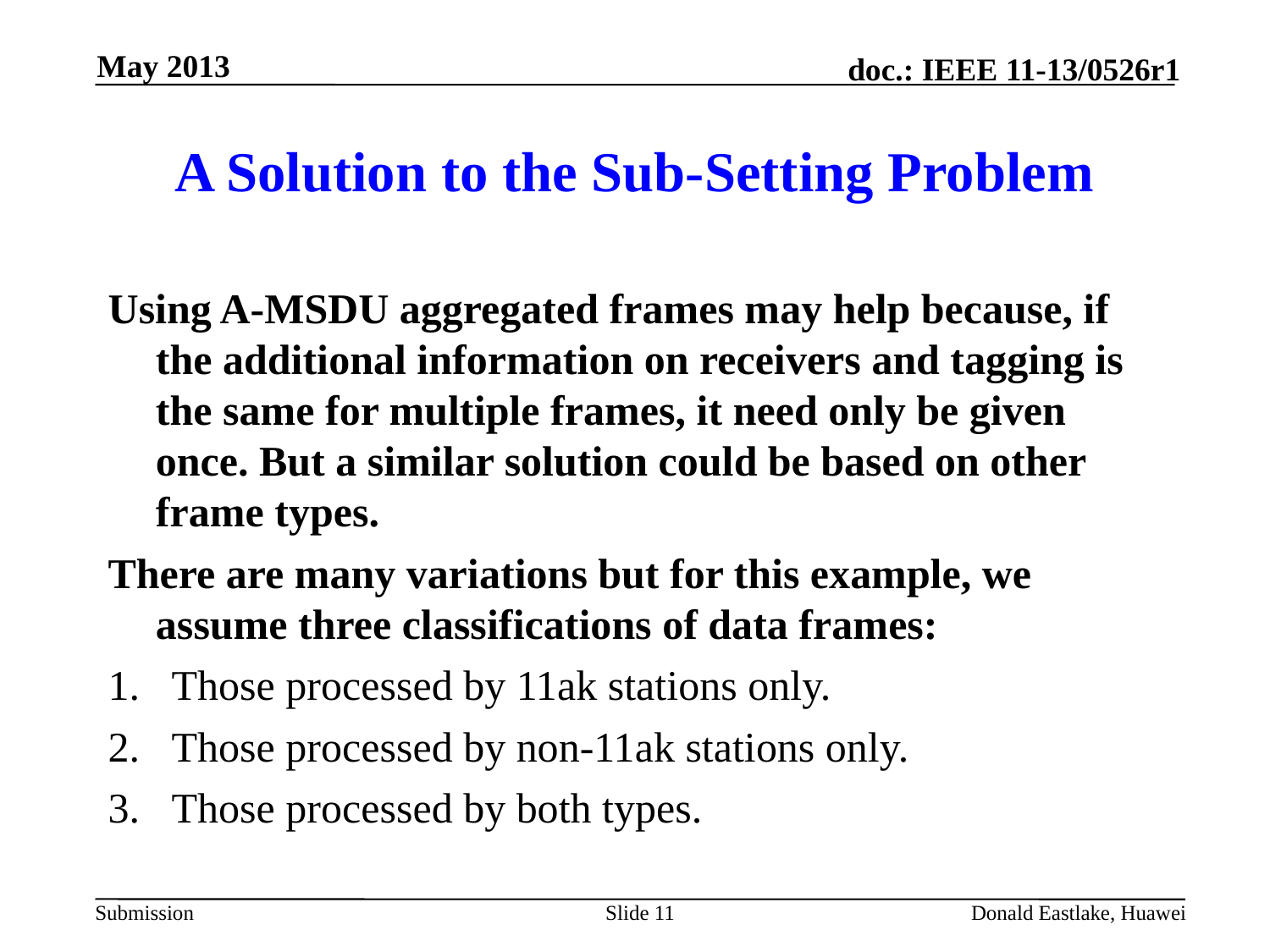

May 2013
# A Solution to the Sub-Setting Problem
Using A-MSDU aggregated frames may help because, if the additional information on receivers and tagging is the same for multiple frames, it need only be given once. But a similar solution could be based on other frame types.
There are many variations but for this example, we assume three classifications of data frames:
Those processed by 11ak stations only.
Those processed by non-11ak stations only.
Those processed by both types.
Slide 11
Donald Eastlake, Huawei